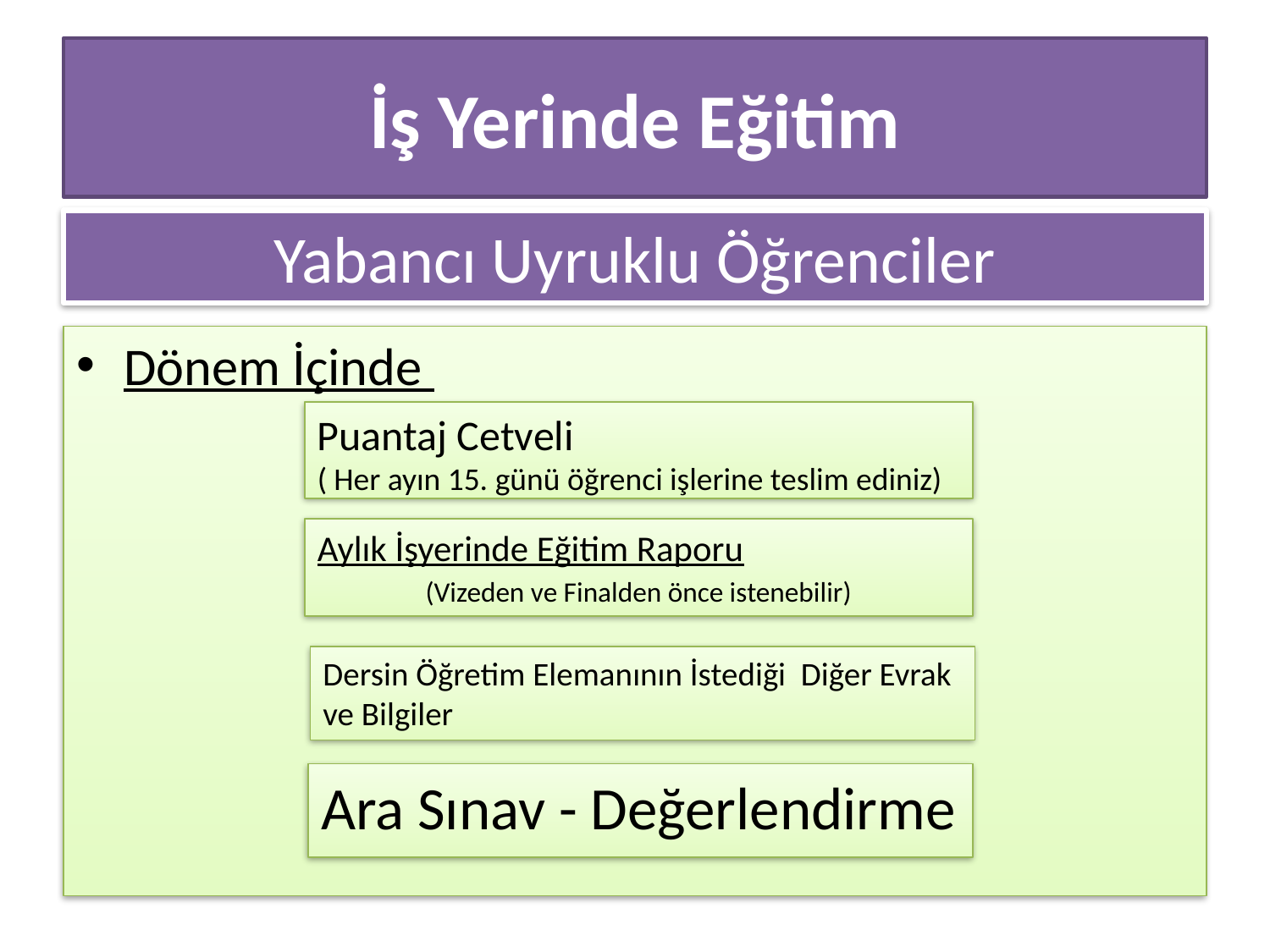

#
İş Yerinde Eğitim
Yabancı Uyruklu Öğrenciler
Dönem İçinde

Puantaj Cetveli
( Her ayın 15. günü öğrenci işlerine teslim ediniz)
Aylık İşyerinde Eğitim Raporu
(Vizeden ve Finalden önce istenebilir)
Dersin Öğretim Elemanının İstediği  Diğer Evrak ve Bilgiler
Ara Sınav - Değerlendirme